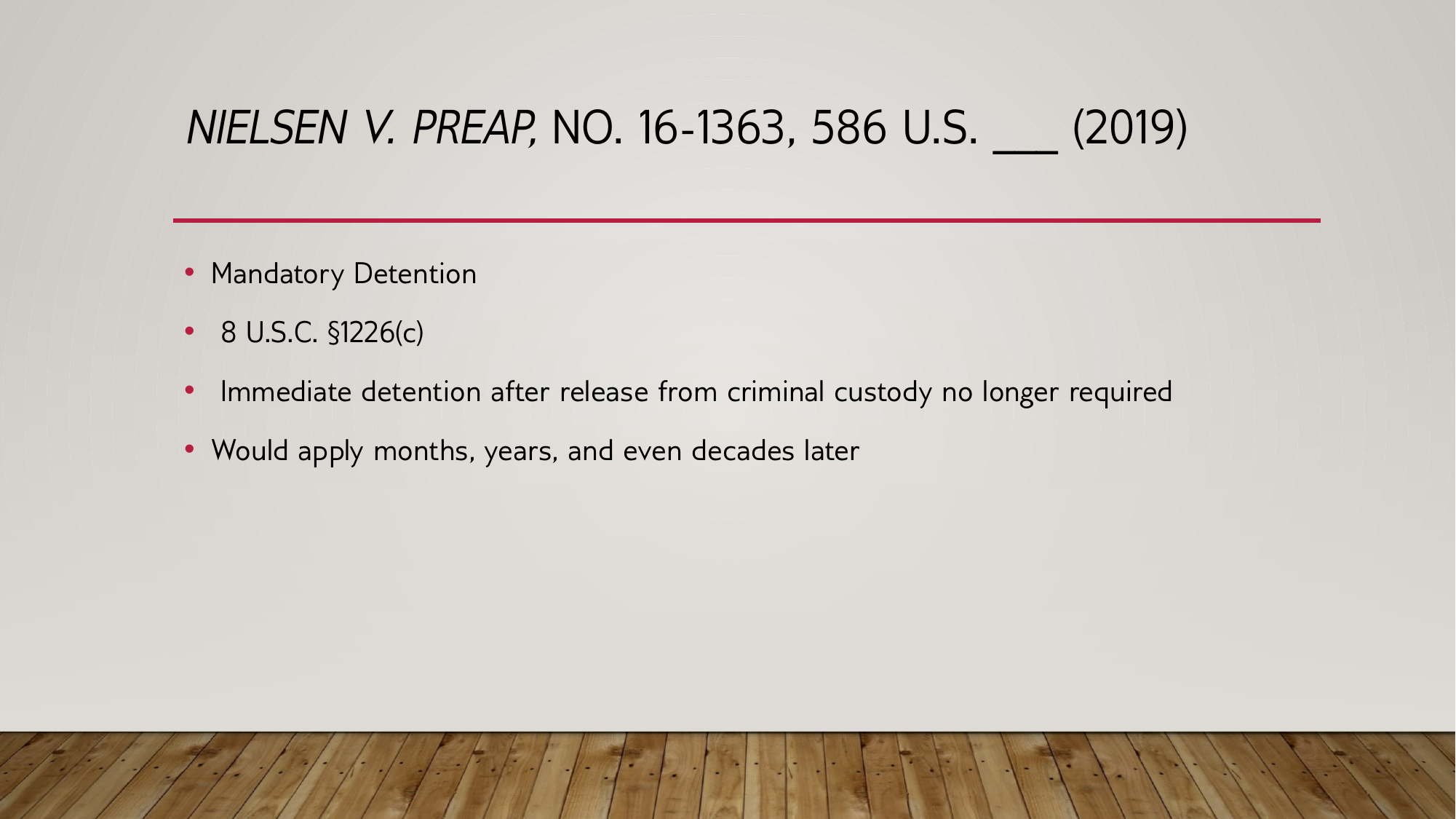

# Nielsen v. Preap, No. 16-1363, 586 U.S. ___ (2019)
Mandatory Detention
 8 U.S.C. §1226(c)
 Immediate detention after release from criminal custody no longer required
Would apply months, years, and even decades later